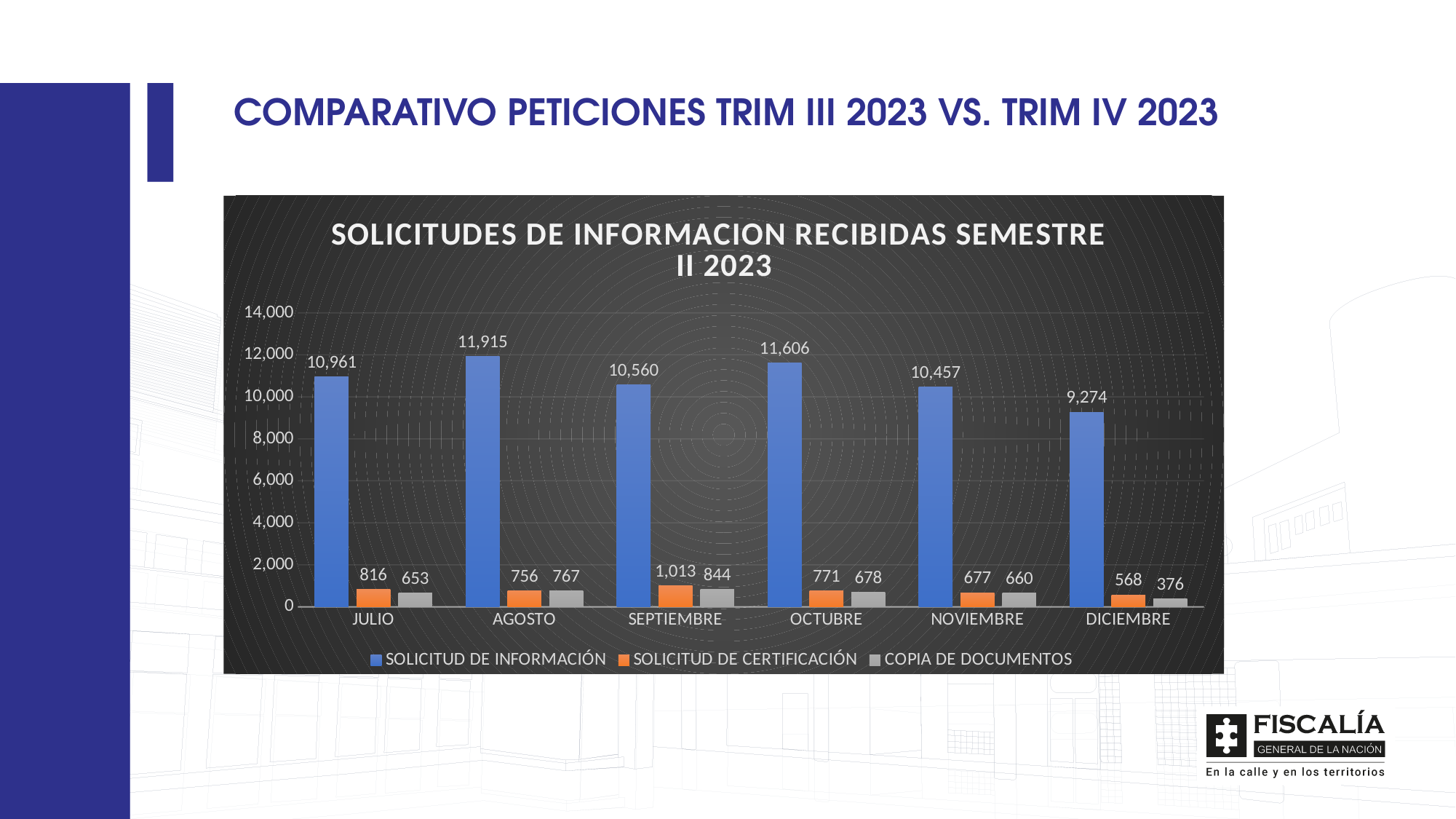

COMPARATIVO PETICIONES TRIM III 2023 VS. TRIM IV 2023

### Chart: SOLICITUDES DE INFORMACION RECIBIDAS SEMESTRE  II 2023

| Category | SOLICITUD DE INFORMACIÓN | SOLICITUD DE CERTIFICACIÓN | COPIA DE DOCUMENTOS  |
|---|---|---|---|
| JULIO | 10961.0 | 816.0 | 653.0 |
| AGOSTO | 11915.0 | 756.0 | 767.0 |
| SEPTIEMBRE | 10560.0 | 1013.0 | 844.0 |
| OCTUBRE | 11606.0 | 771.0 | 678.0 |
| NOVIEMBRE | 10457.0 | 677.0 | 660.0 |
| DICIEMBRE | 9274.0 | 568.0 | 376.0 |